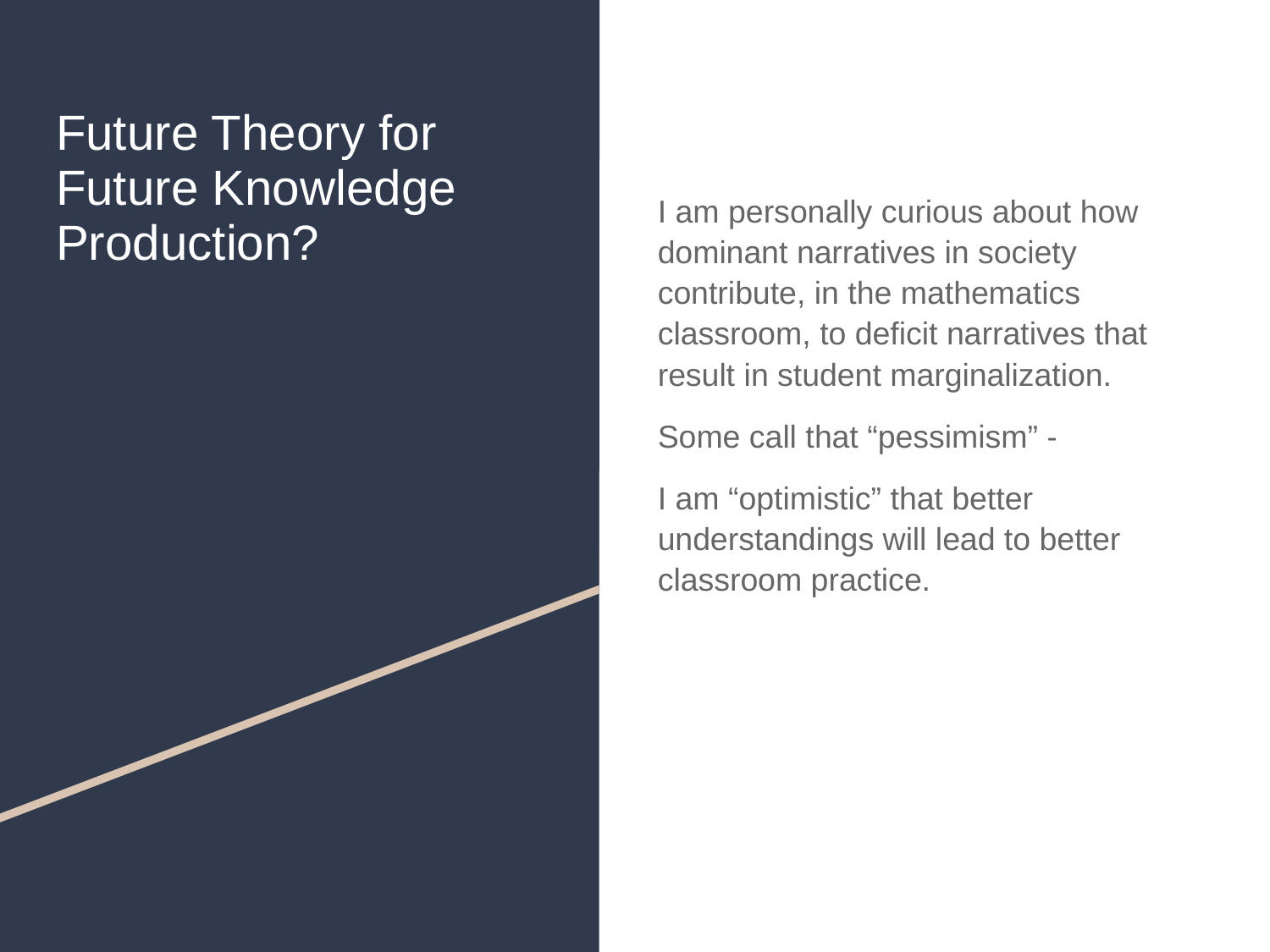

# Future Theory for Future Knowledge Production?

I am personally curious about how dominant narratives in society contribute, in the mathematics classroom, to deficit narratives that result in student marginalization.
Some call that “pessimism” -
I am “optimistic” that better understandings will lead to better classroom practice.